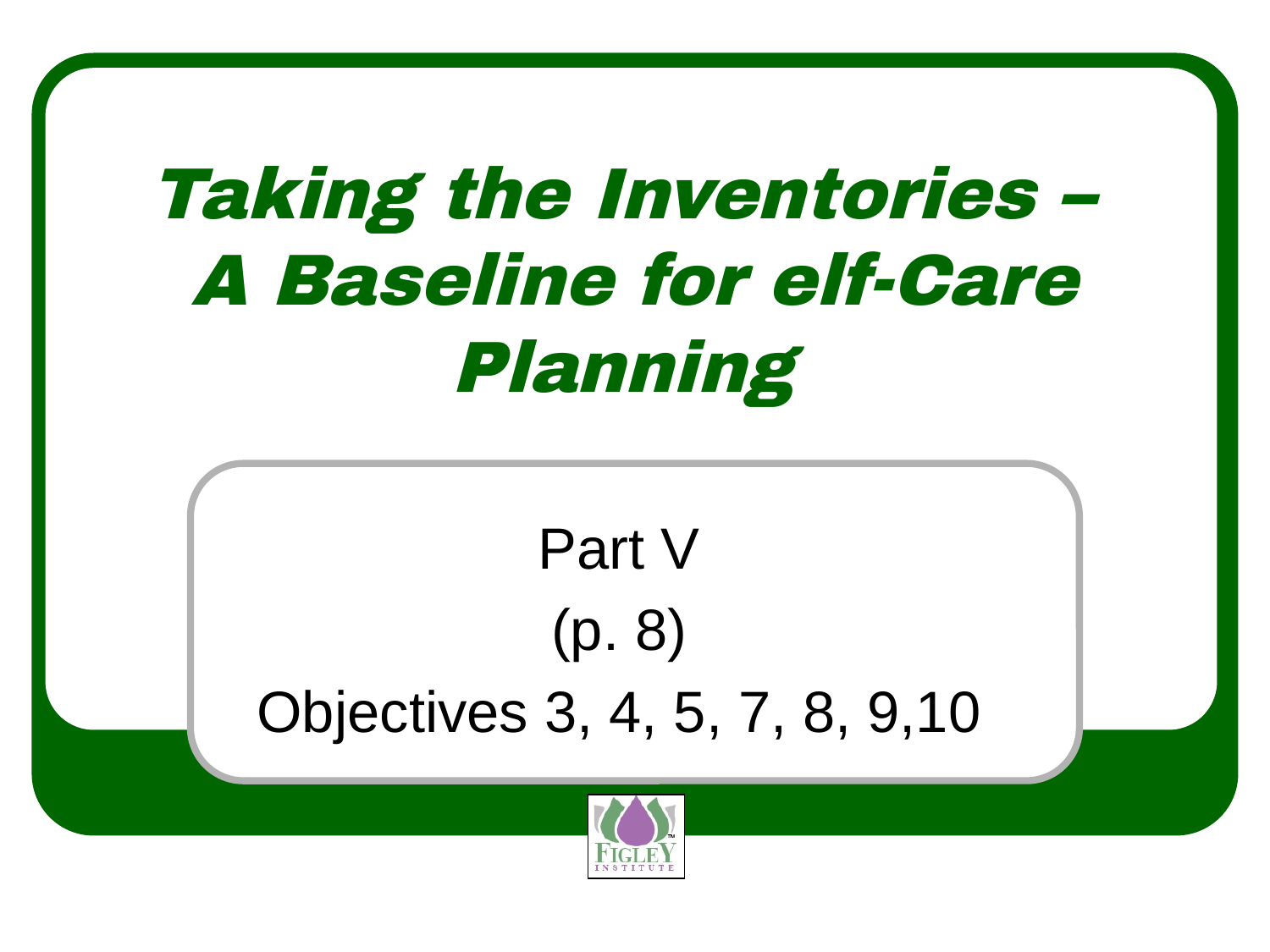

# Taking the Inventories – A Baseline for elf-Care Planning
Part V
(p. 8)
Objectives 3, 4, 5, 7, 8, 9,10